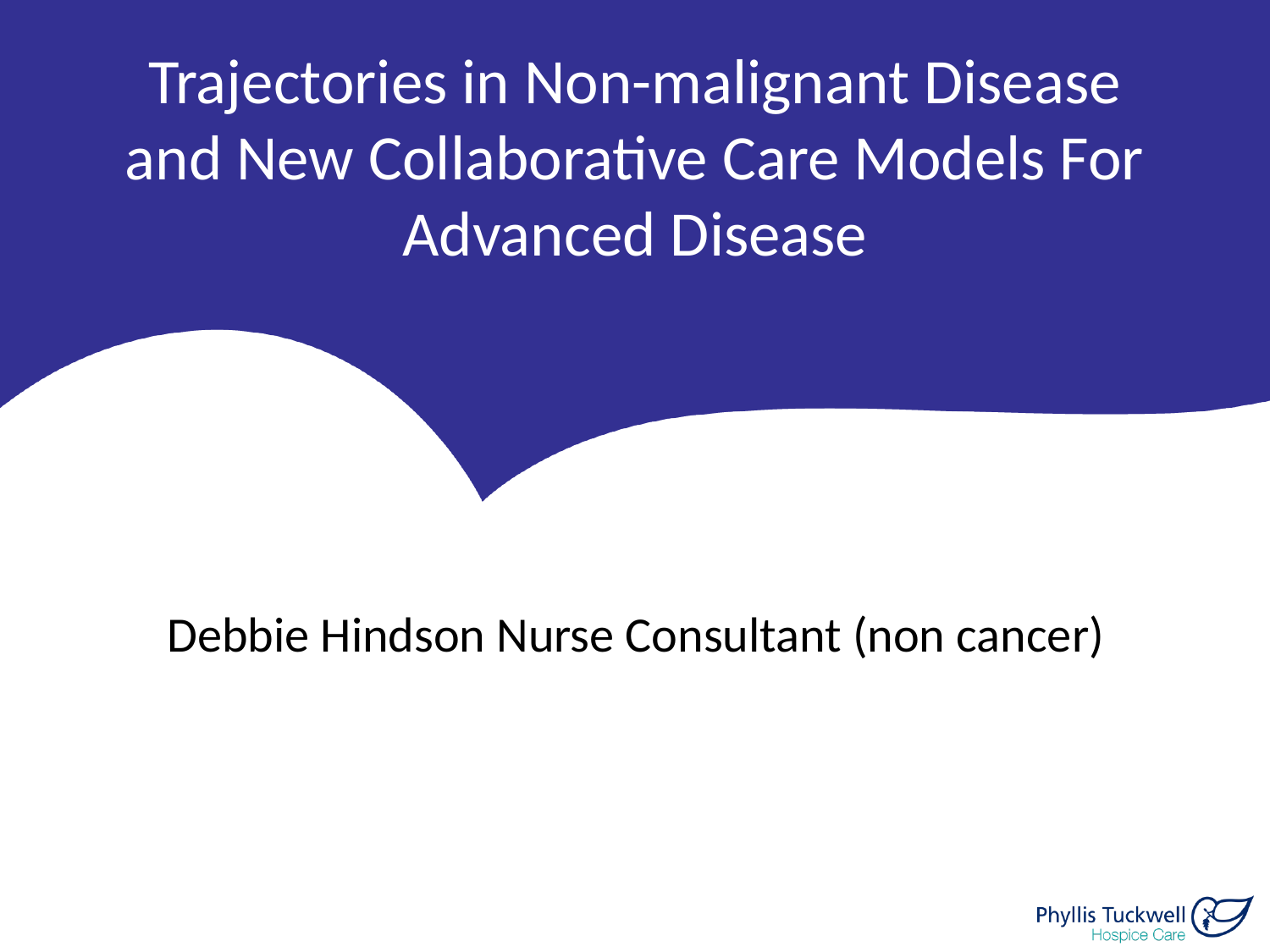

# Trajectories in Non-malignant Disease and New Collaborative Care Models For Advanced Disease

Debbie Hindson Nurse Consultant (non cancer)